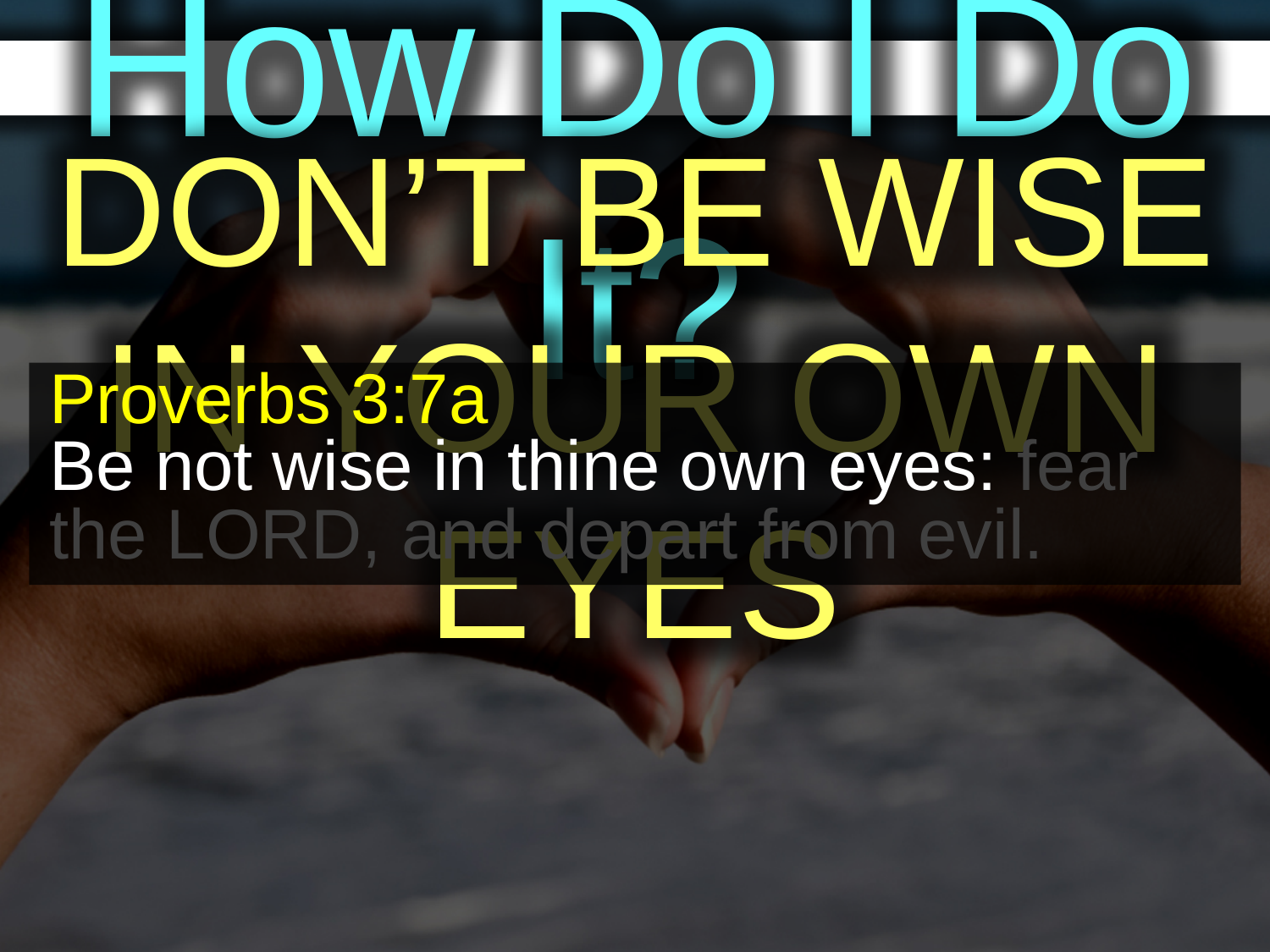

How Do I Do It?

DON’T BE WISE IN YOUR OWN EYES
Proverbs 3:7a
Be not wise in thine own eyes: fear the LORD, and depart from evil.